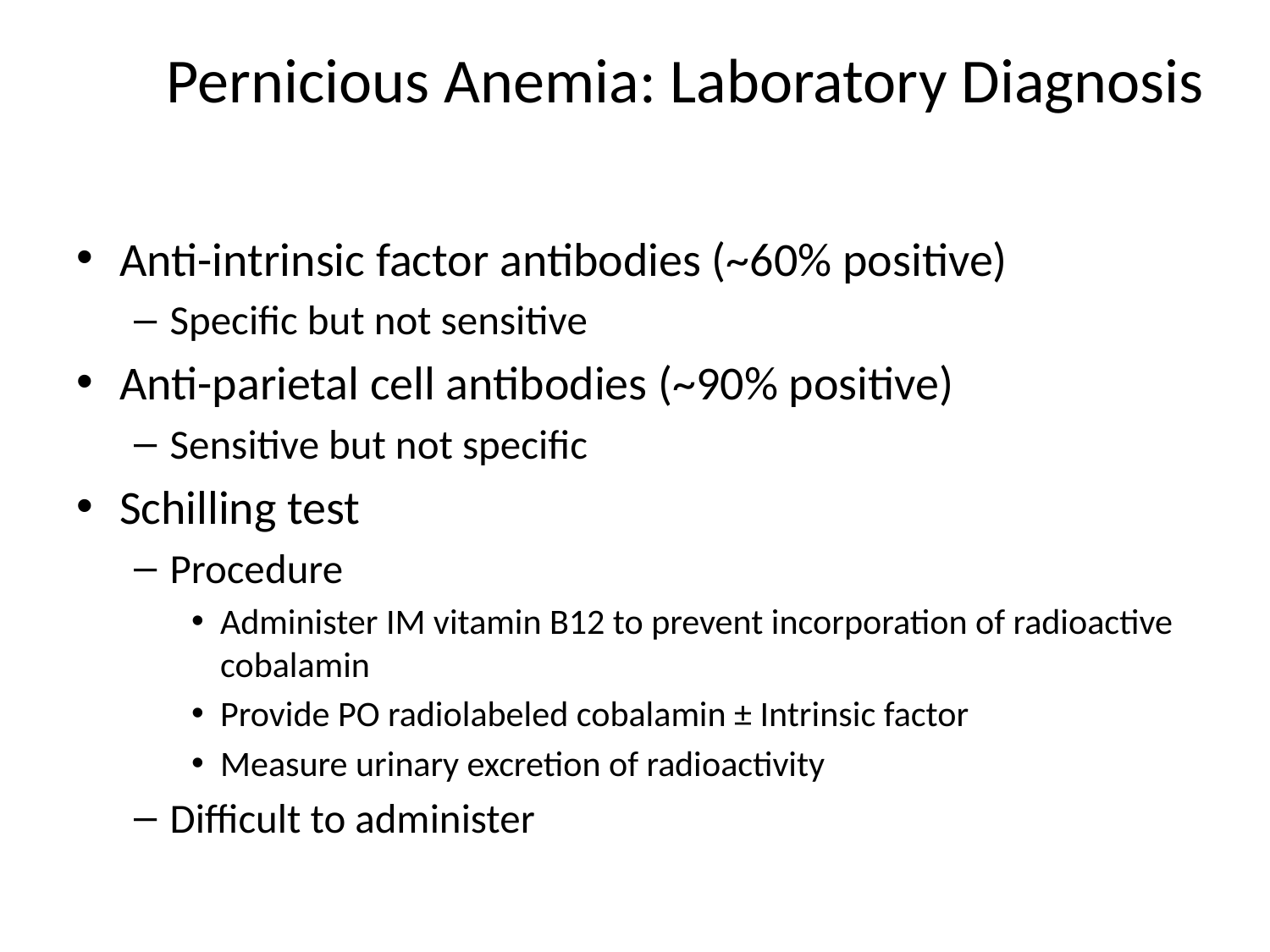

# Pernicious Anemia: Laboratory Diagnosis
Anti-intrinsic factor antibodies (~60% positive)
Specific but not sensitive
Anti-parietal cell antibodies (~90% positive)
Sensitive but not specific
Schilling test
Procedure
Administer IM vitamin B12 to prevent incorporation of radioactive cobalamin
Provide PO radiolabeled cobalamin ± Intrinsic factor
Measure urinary excretion of radioactivity
Difficult to administer